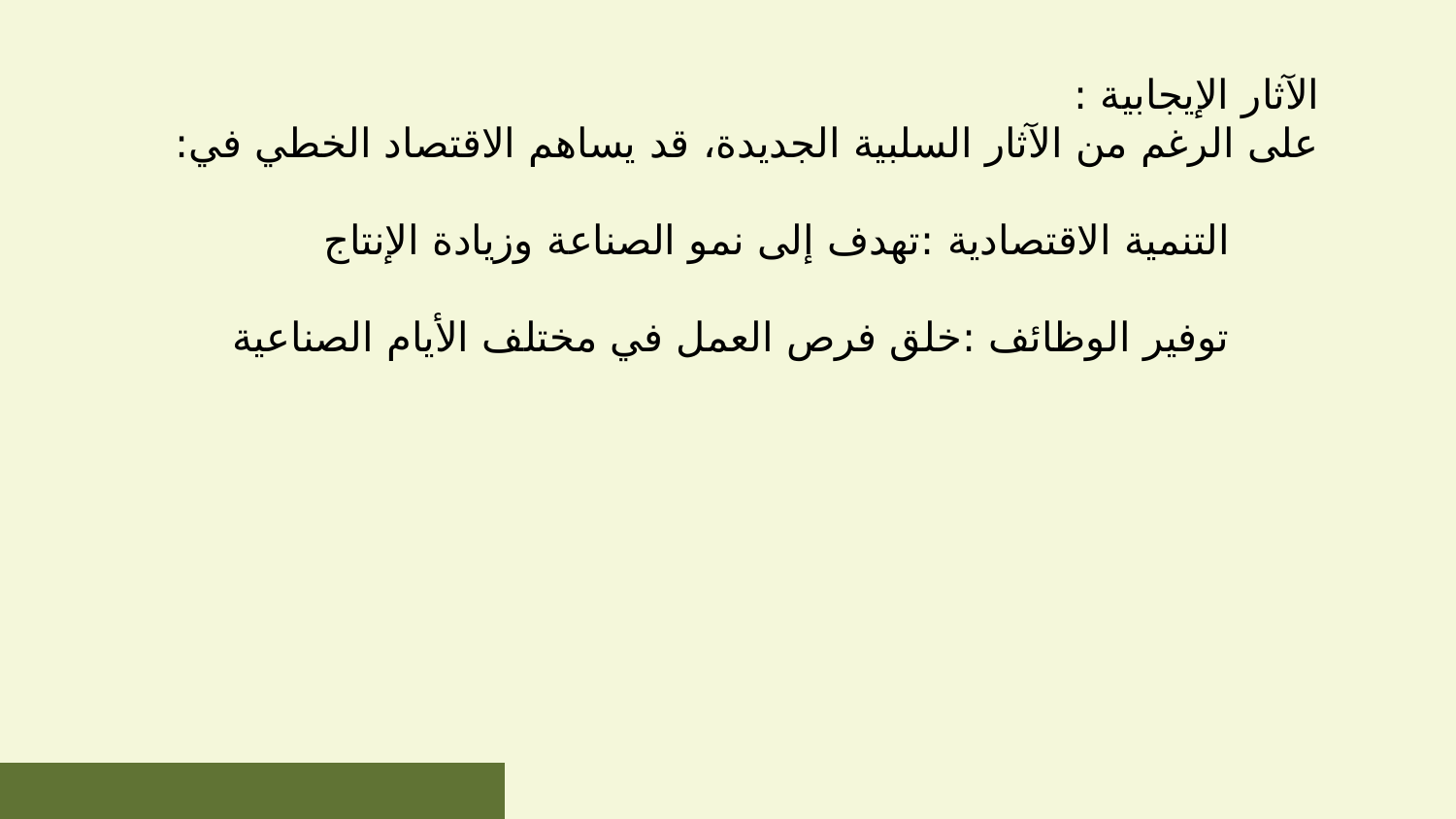

# الآثار الإيجابية : على الرغم من الآثار السلبية الجديدة، قد يساهم الاقتصاد الخطي في: التنمية الاقتصادية :تهدف إلى نمو الصناعة وزيادة الإنتاج توفير الوظائف :خلق فرص العمل في مختلف الأيام الصناعية